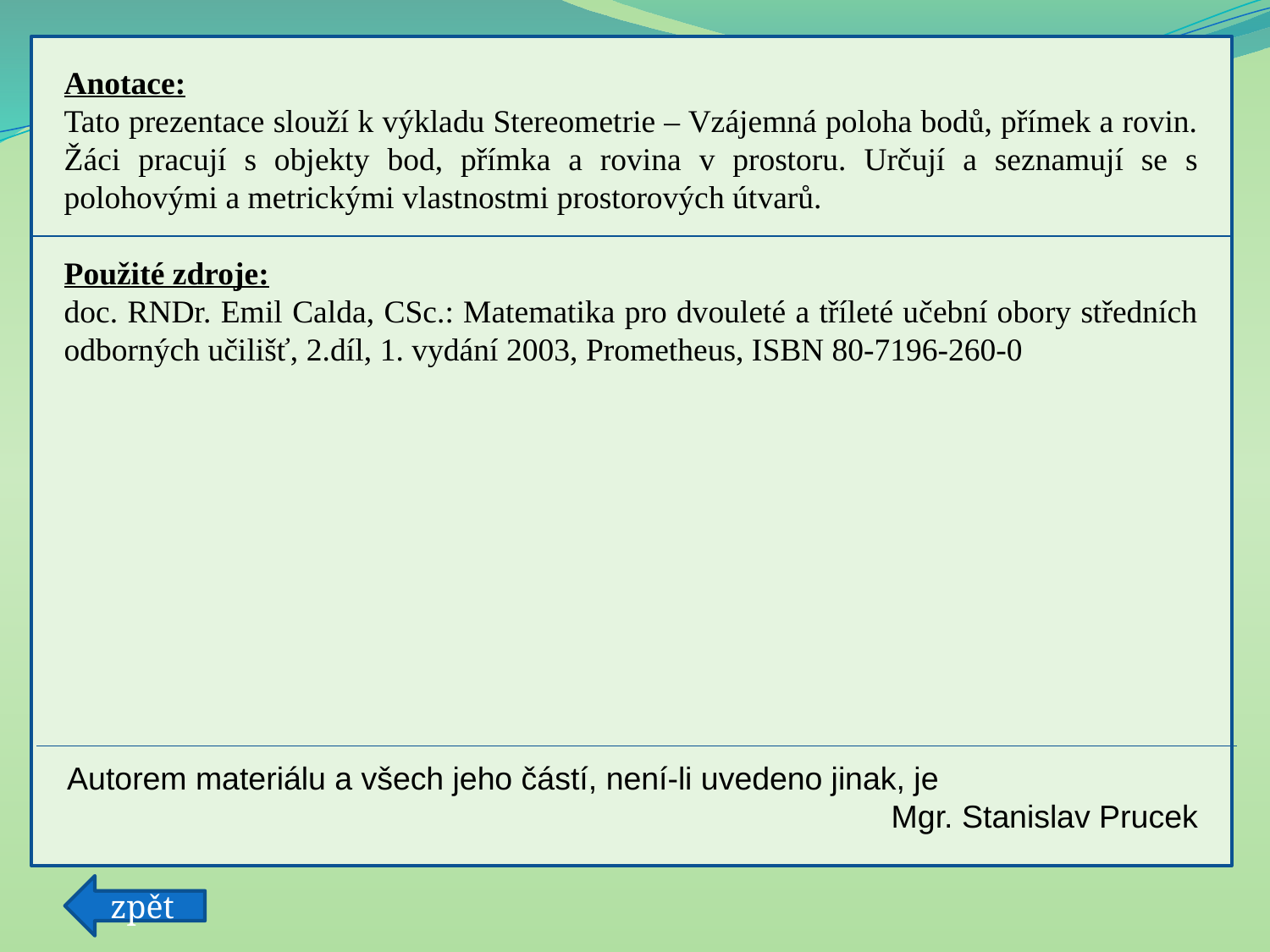

Anotace:
Tato prezentace slouží k výkladu Stereometrie – Vzájemná poloha bodů, přímek a rovin. Žáci pracují s objekty bod, přímka a rovina v prostoru. Určují a seznamují se s polohovými a metrickými vlastnostmi prostorových útvarů.
Použité zdroje:
doc. RNDr. Emil Calda, CSc.: Matematika pro dvouleté a tříleté učební obory středních odborných učilišť, 2.díl, 1. vydání 2003, Prometheus, ISBN 80-7196-260-0
Autorem materiálu a všech jeho částí, není-li uvedeno jinak, je
						       Mgr. Stanislav Prucek
zpět